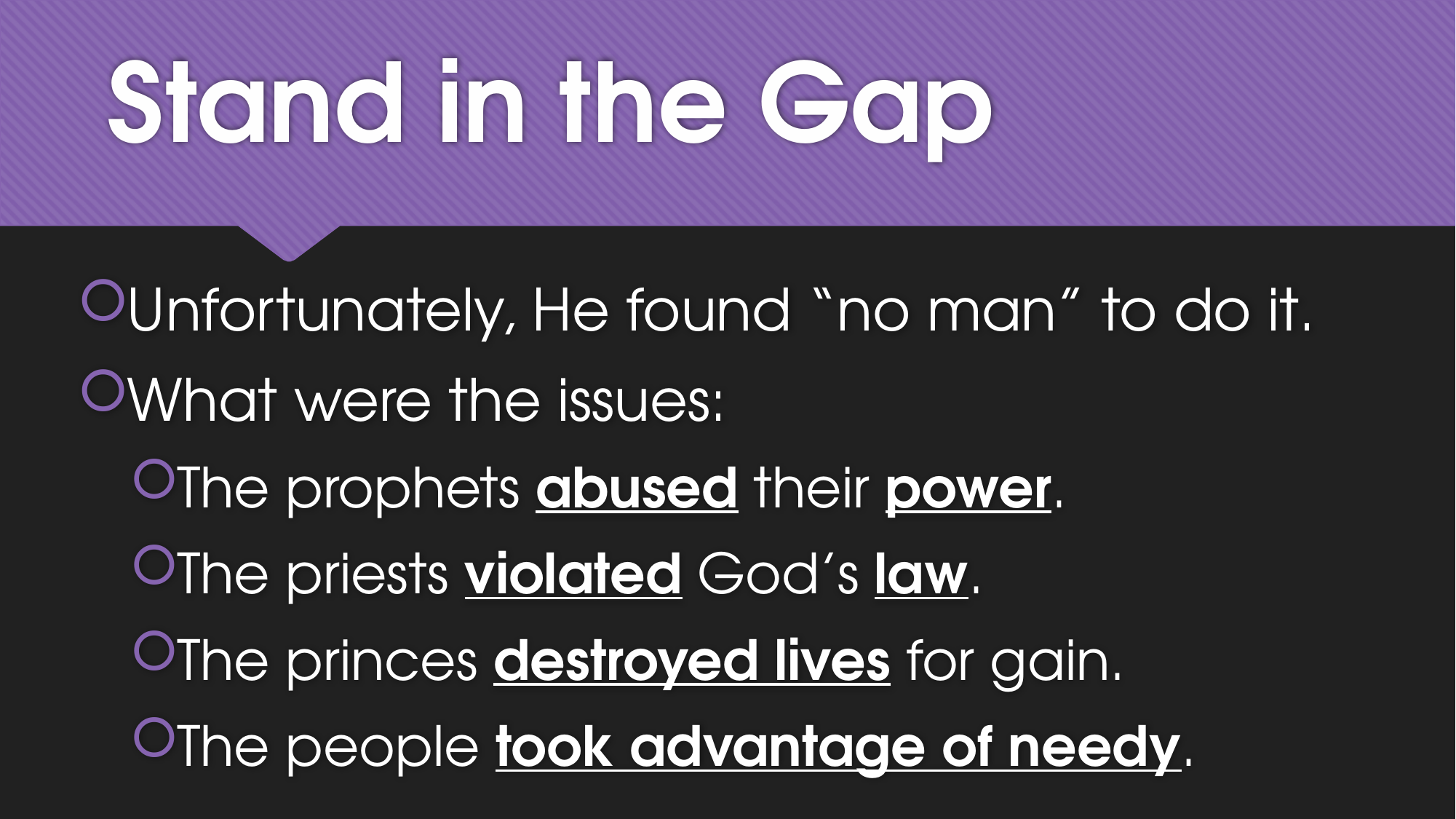

# Stand in the Gap
Unfortunately, He found “no man” to do it.
What were the issues:
The prophets abused their power.
The priests violated God’s law.
The princes destroyed lives for gain.
The people took advantage of needy.